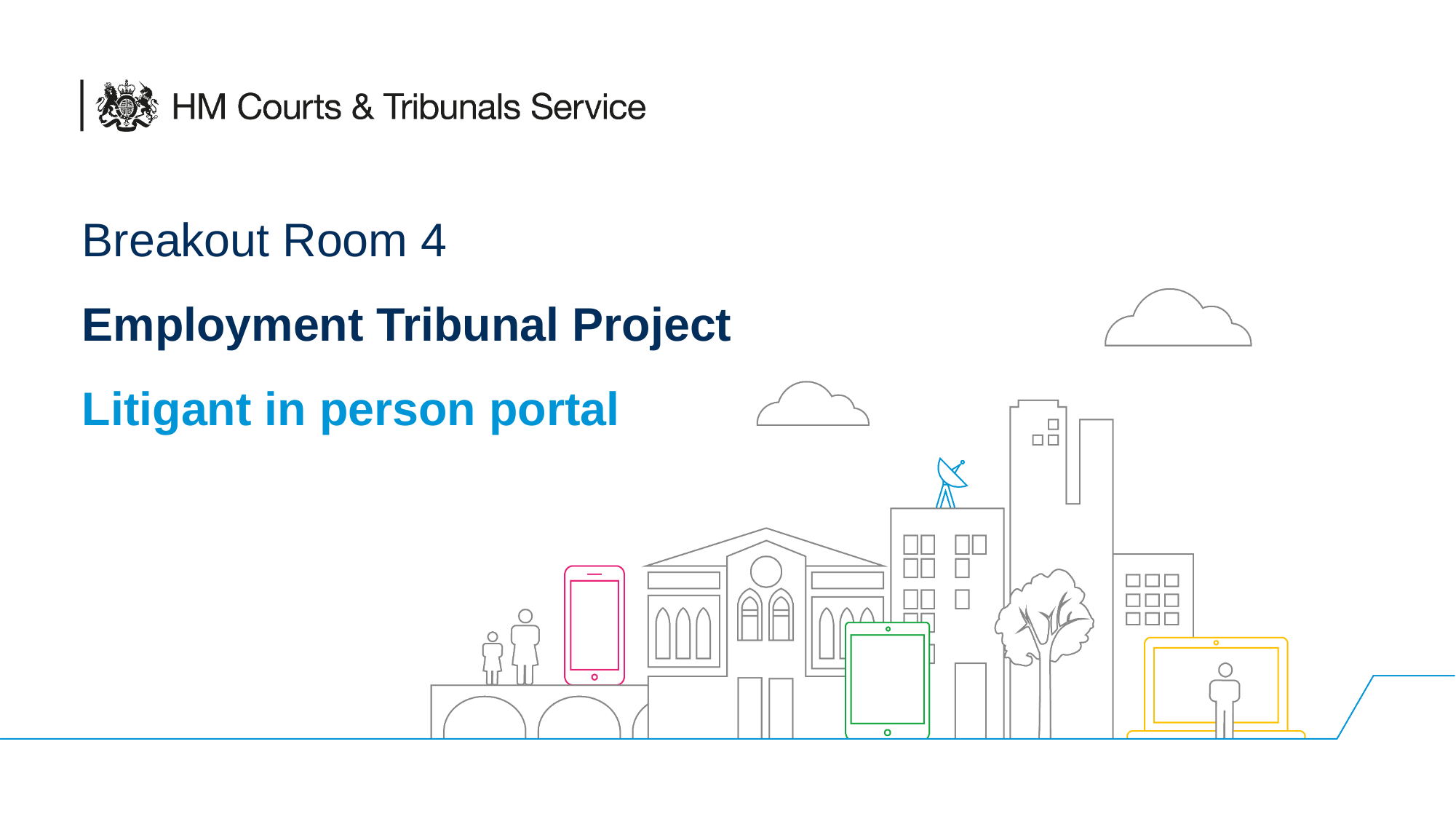

# Breakout Room 4 Employment Tribunal Project Litigant in person portal